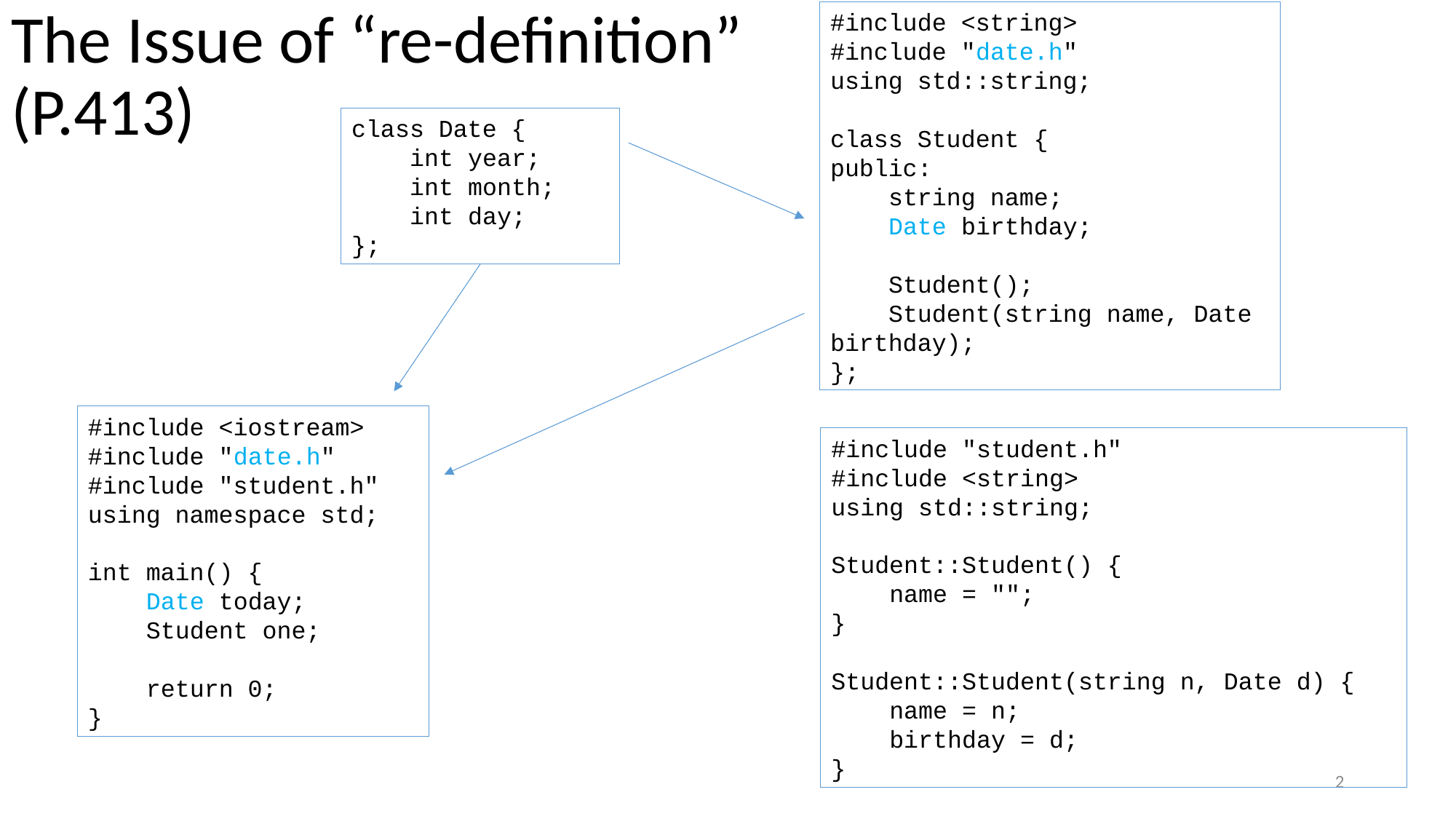

# The Issue of “re-definition” (P.413)
#include <string>
#include "date.h"
using std::string;

class Student {
public:
    string name;
    Date birthday;

    Student();
    Student(string name, Date birthday);
};
class Date {
    int year;
    int month;
    int day;
};
#include <iostream>
#include "date.h"
#include "student.h"
using namespace std;

int main() {
    Date today;
    Student one;

    return 0;
}
#include "student.h"
#include <string>
using std::string;

Student::Student() {
    name = "";
}

Student::Student(string n, Date d) {
    name = n;
    birthday = d;
}
2